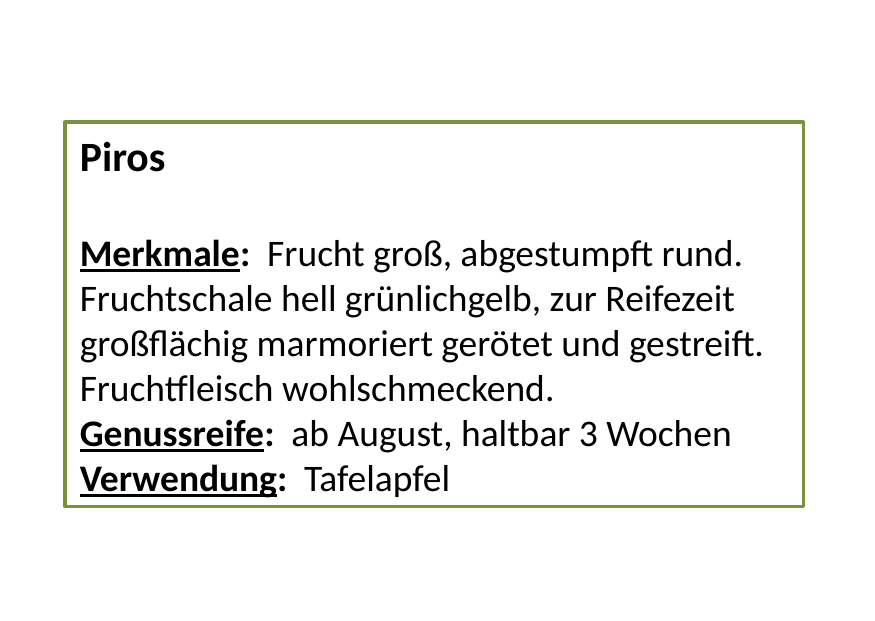

Piros

Merkmale:  Frucht groß, abgestumpft rund. Fruchtschale hell grünlichgelb, zur Reifezeit großflächig marmoriert gerötet und gestreift. Fruchtfleisch wohlschmeckend.
Genussreife:  ab August, haltbar 3 Wochen
Verwendung:  Tafelapfel